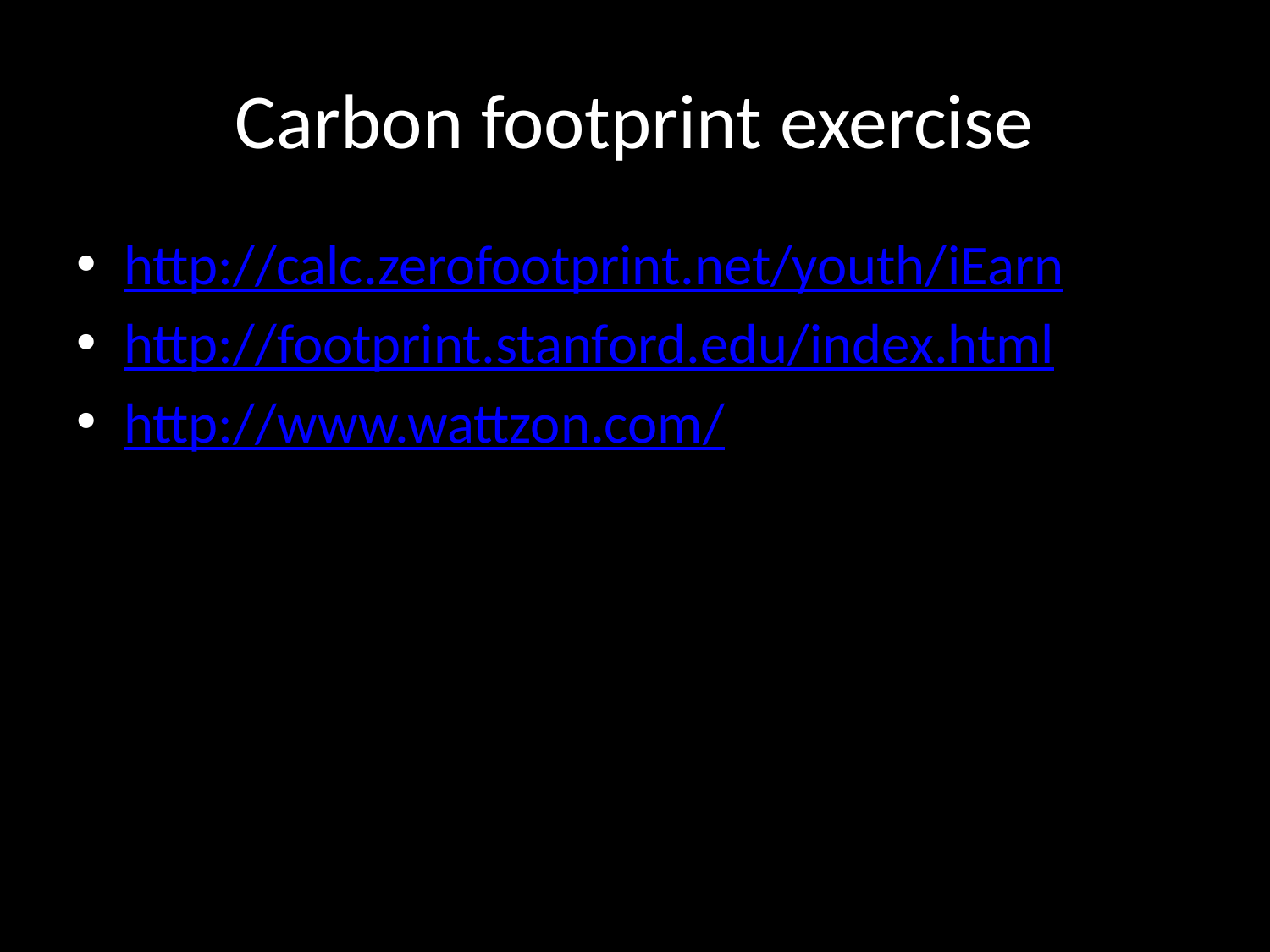

# Carbon footprint exercise
http://calc.zerofootprint.net/youth/iEarn
http://footprint.stanford.edu/index.html
http://www.wattzon.com/